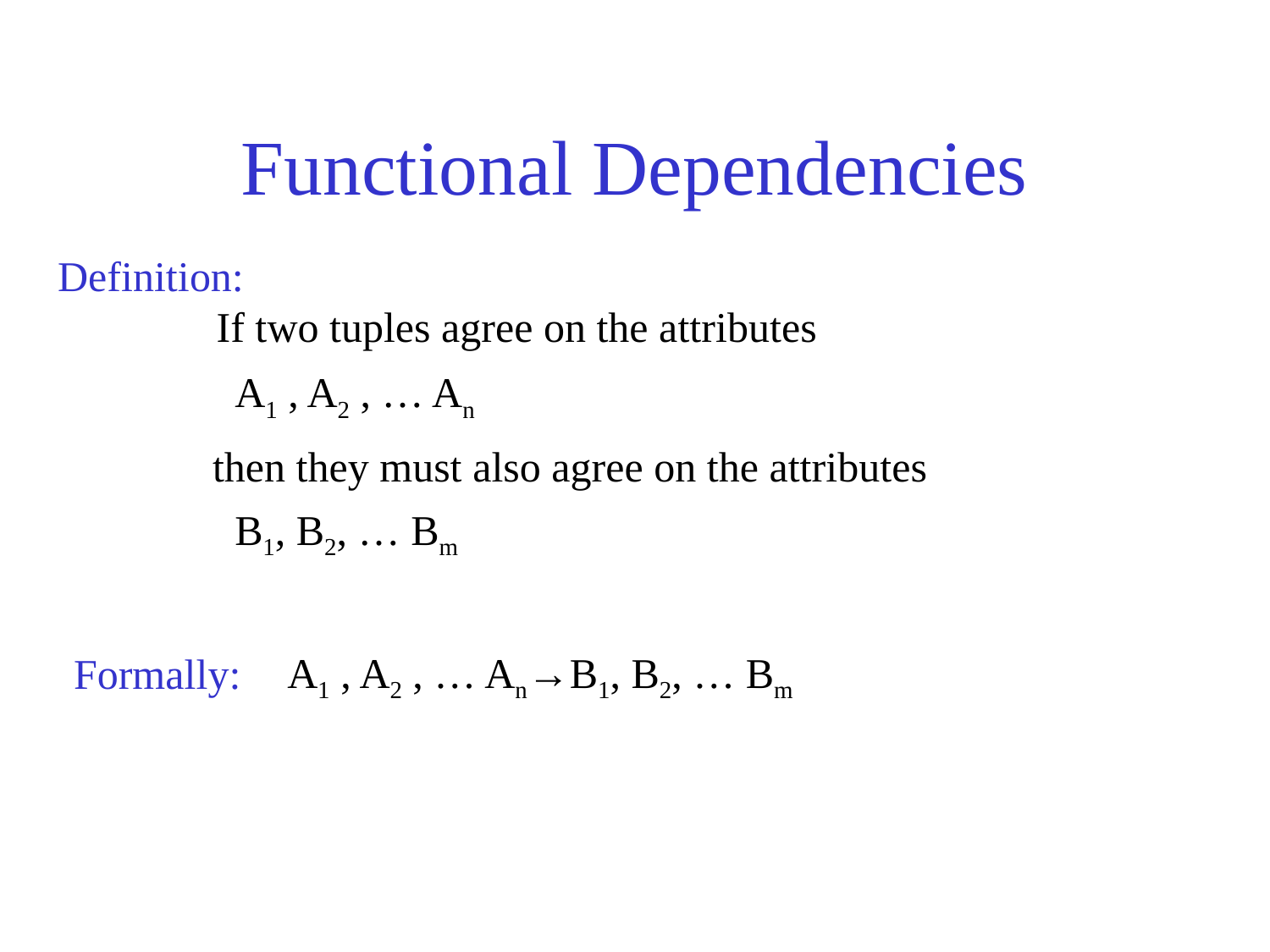

# Functional Dependencies
Definition:
               If two tuples agree on the attributes

A1 , A2 , … An
 then they must also agree on the attributes
B1, B2, … Bm
A1 , A2 , … An→B1, B2, … Bm

Formally: